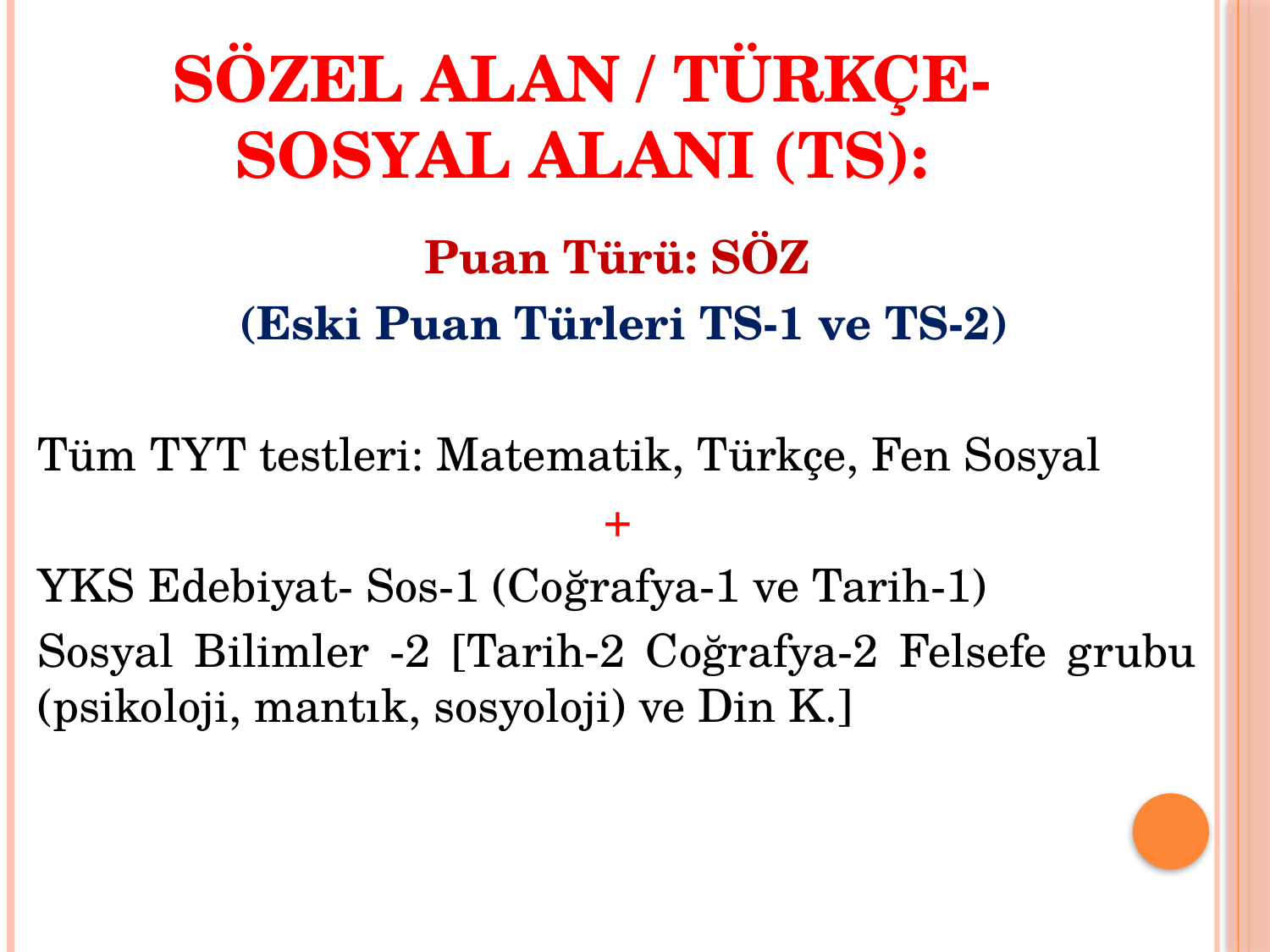

# SÖZEL ALAN / TÜRKÇE-SOSYAL ALANI (TS):
Puan Türü: SÖZ
 (Eski Puan Türleri TS-1 ve TS-2)

Tüm TYT testleri: Matematik, Türkçe, Fen Sosyal
+
YKS Edebiyat- Sos-1 (Coğrafya-1 ve Tarih-1)
Sosyal Bilimler -2 [Tarih-2 Coğrafya-2 Felsefe grubu (psikoloji, mantık, sosyoloji) ve Din K.]